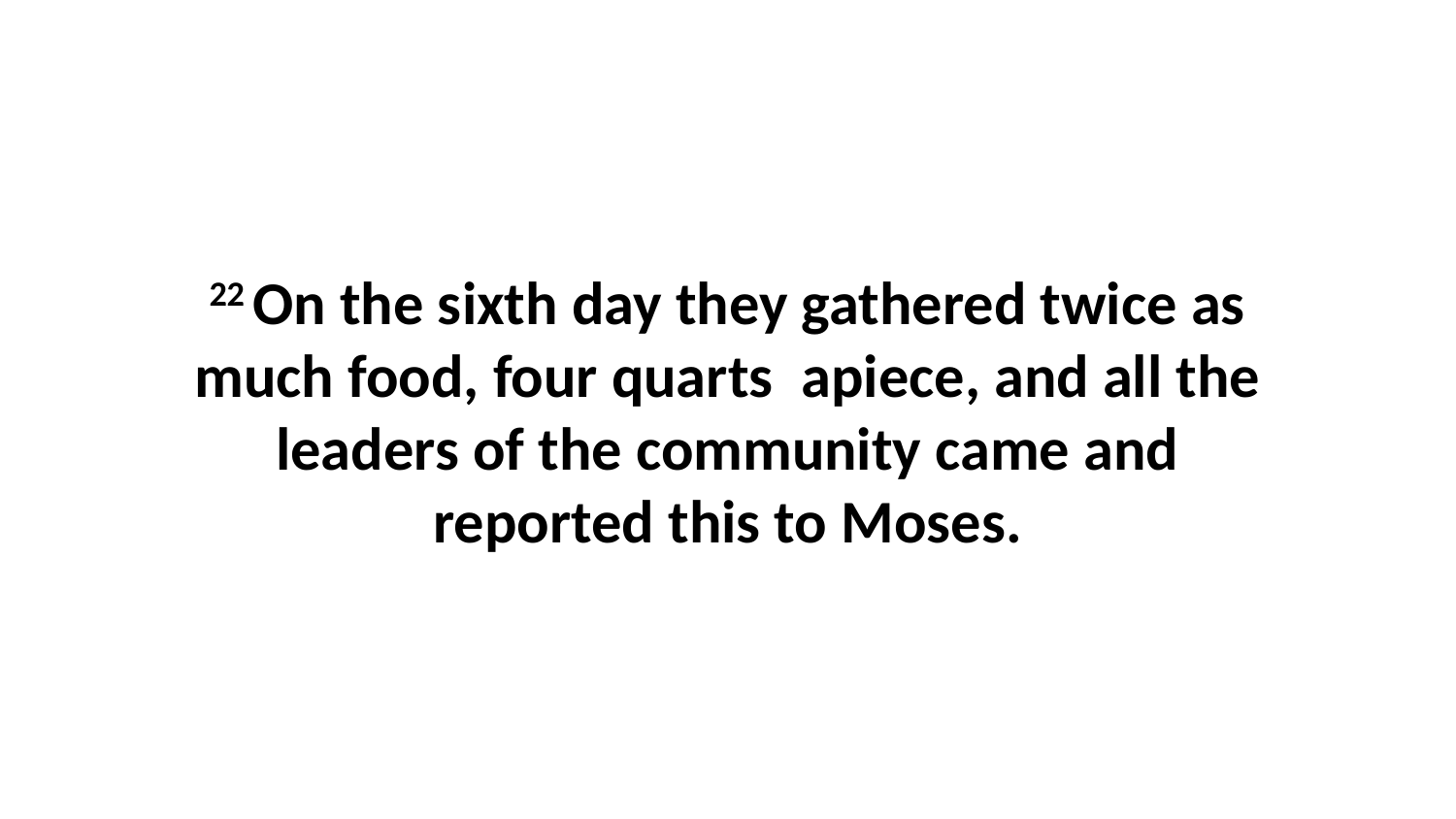

22 On the sixth day they gathered twice as much food, four quarts  apiece, and all the leaders of the community came and reported this to Moses.